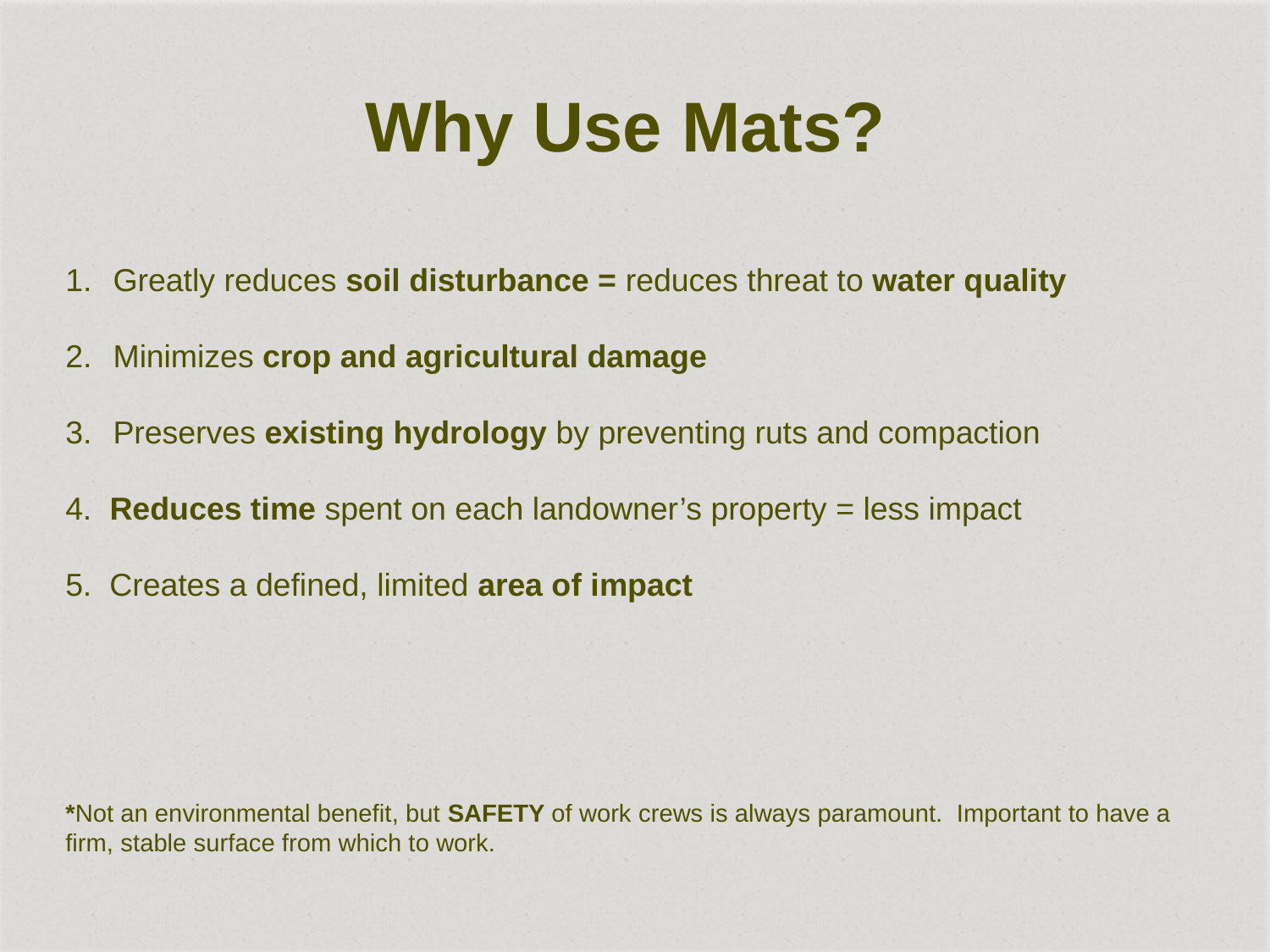

Why Use Mats?
Greatly reduces soil disturbance = reduces threat to water quality

Minimizes crop and agricultural damage

Preserves existing hydrology by preventing ruts and compaction

4.  Reduces time spent on each landowner’s property = less impact

5.  Creates a defined, limited area of impact

*Not an environmental benefit, but SAFETY of work crews is always paramount.  Important to have a firm, stable surface from which to work.